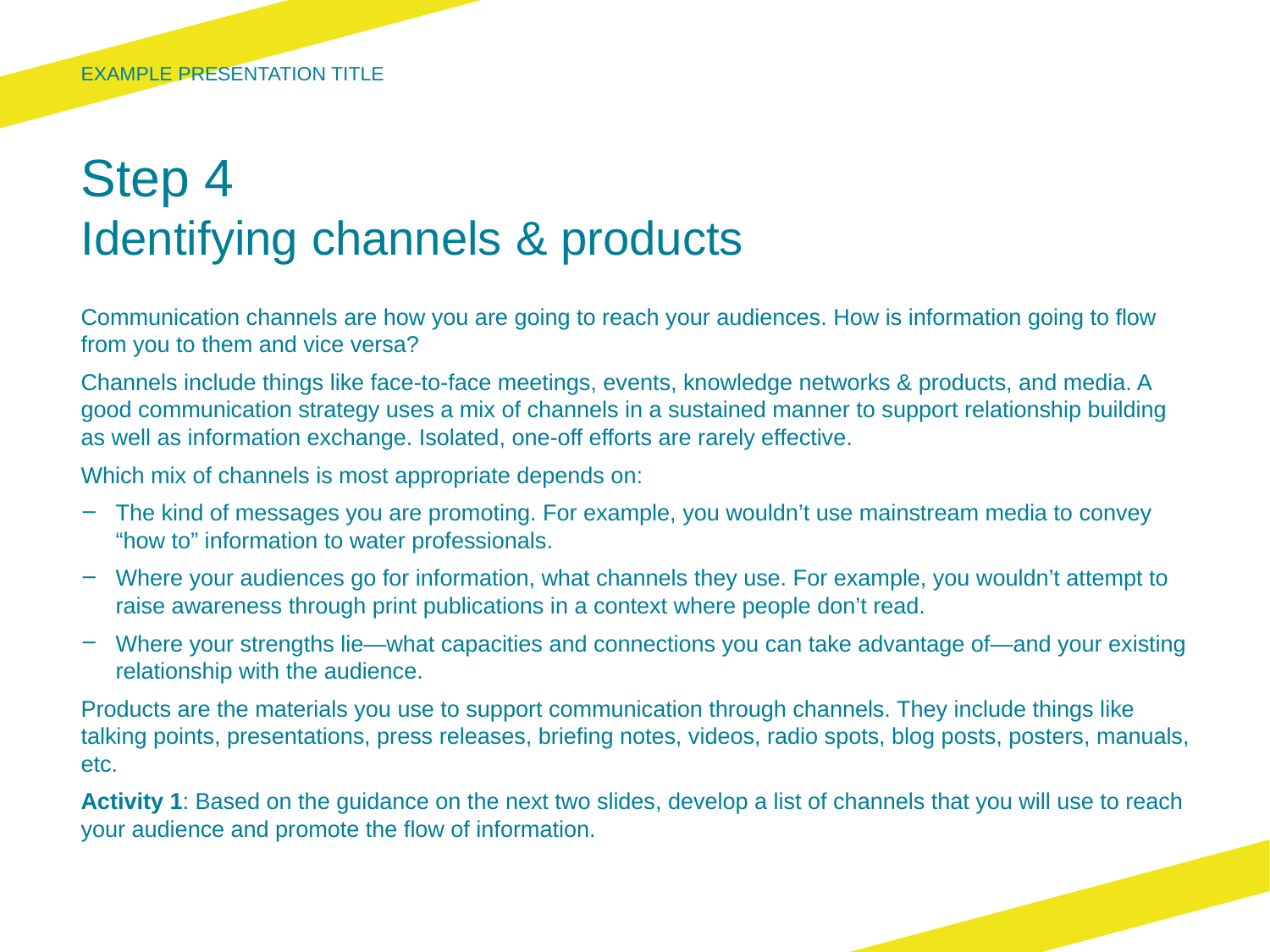

example presentation title
# Step 4 Identifying channels & products
Communication channels are how you are going to reach your audiences. How is information going to flow from you to them and vice versa?
Channels include things like face-to-face meetings, events, knowledge networks & products, and media. A good communication strategy uses a mix of channels in a sustained manner to support relationship building as well as information exchange. Isolated, one-off efforts are rarely effective.
Which mix of channels is most appropriate depends on:
The kind of messages you are promoting. For example, you wouldn’t use mainstream media to convey “how to” information to water professionals.
Where your audiences go for information, what channels they use. For example, you wouldn’t attempt to raise awareness through print publications in a context where people don’t read.
Where your strengths lie—what capacities and connections you can take advantage of—and your existing relationship with the audience.
Products are the materials you use to support communication through channels. They include things like talking points, presentations, press releases, briefing notes, videos, radio spots, blog posts, posters, manuals, etc.
Activity 1: Based on the guidance on the next two slides, develop a list of channels that you will use to reach your audience and promote the flow of information.